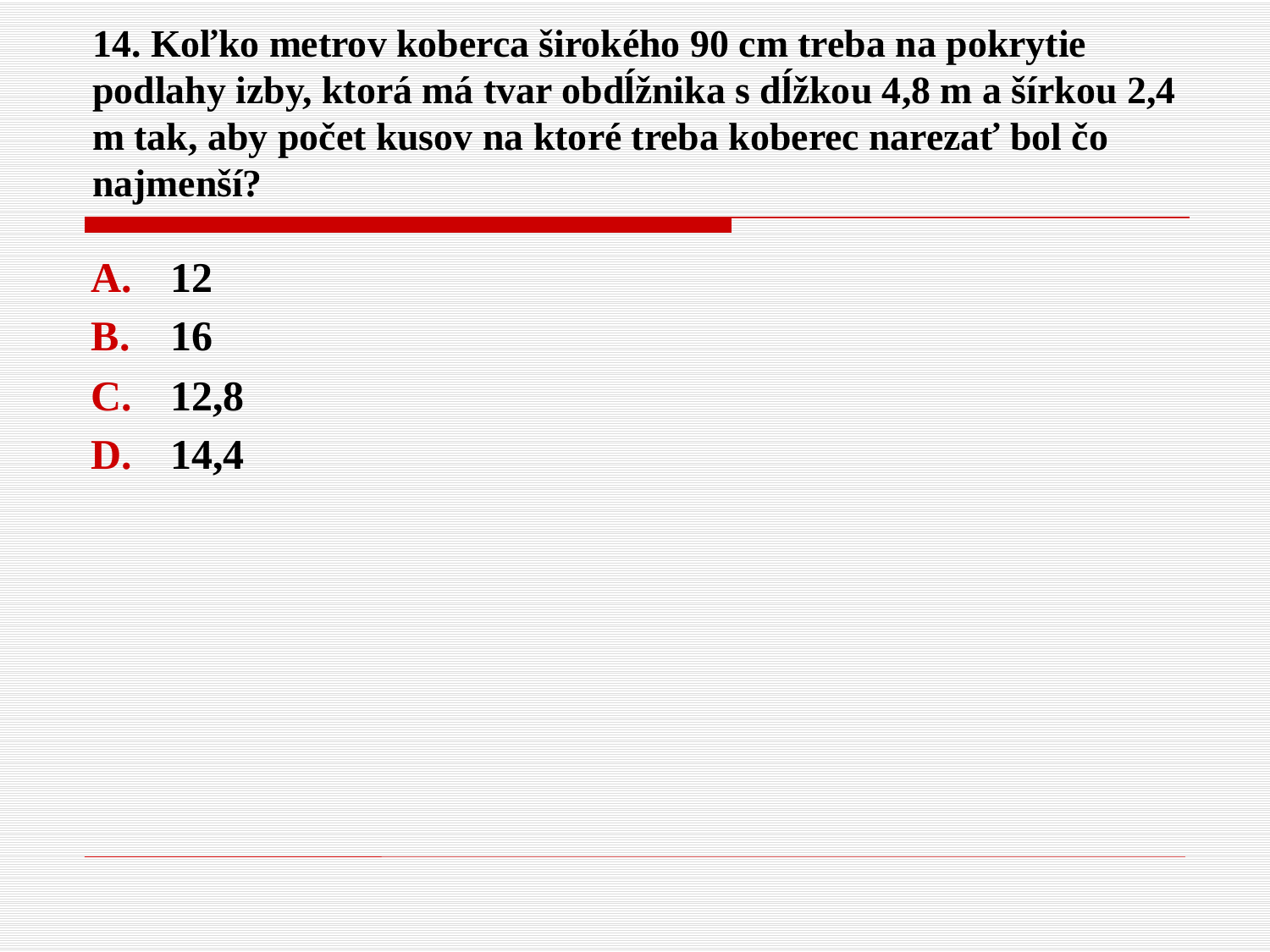

# 14. Koľko metrov koberca širokého 90 cm treba na pokrytie podlahy izby, ktorá má tvar obdĺžnika s dĺžkou 4,8 m a šírkou 2,4 m tak, aby počet kusov na ktoré treba koberec narezať bol čo najmenší?
12
16
12,8
14,4